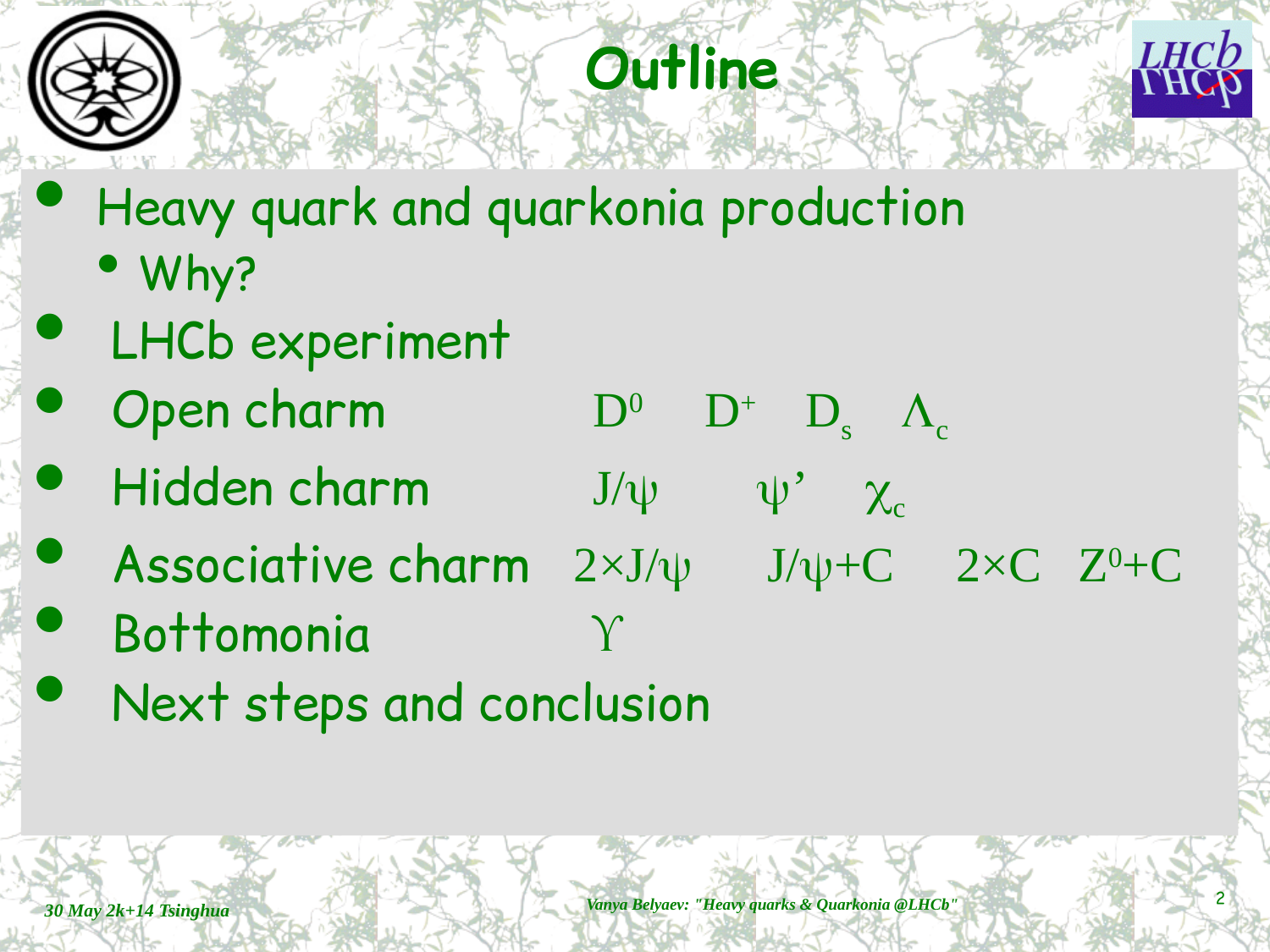

# Outline
 Heavy quark and quarkonia production
Why?
  LHCb experiment
  Open charm              D0     D+    Ds    Λc
  Hidden charm           J/ψ        ψ’     χc
  Associative charm   2×J/ψ     J/ψ+C     2×C   Z0+C
  Bottomonia               ϒ
  Next steps and conclusion
2
30 May 2k+14 Tsinghua
Vanya Belyaev: "Heavy quarks & Quarkonia @LHCb"